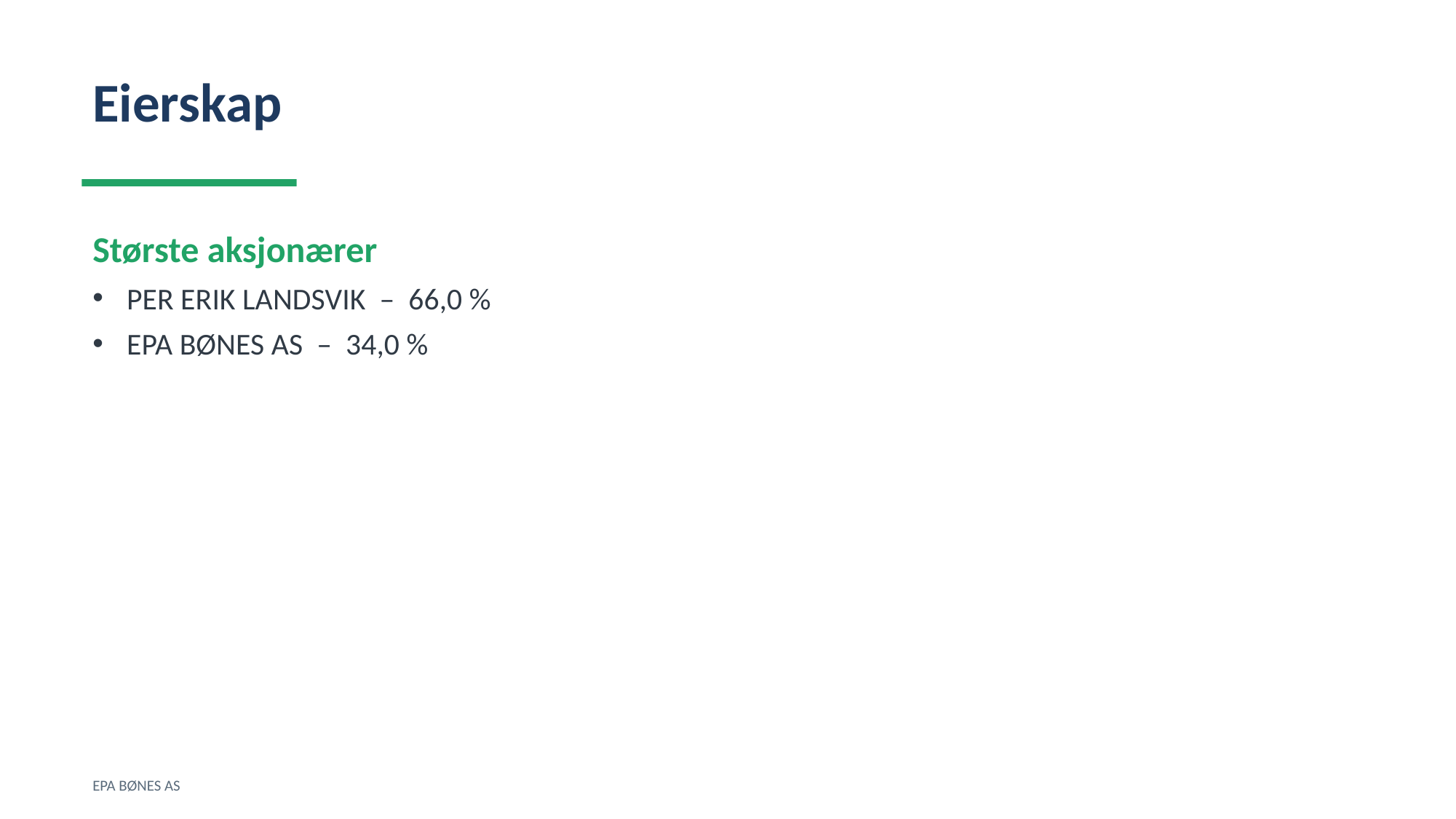

Eierskap

Største aksjonærer
PER ERIK LANDSVIK  –  66,0 %
EPA BØNES AS  –  34,0 %
EPA BØNES AS